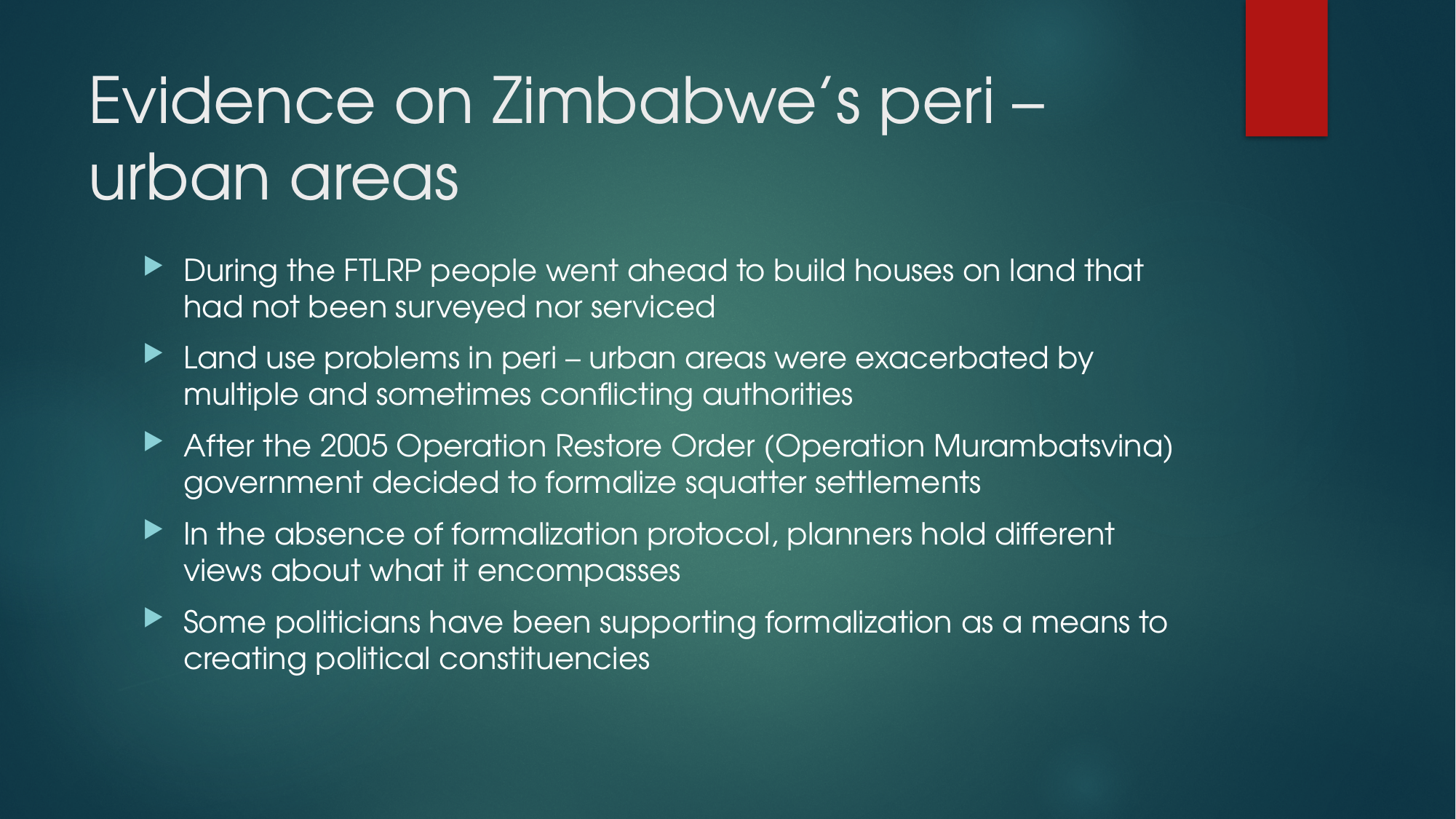

# Evidence on Zimbabwe’s peri – urban areas
During the FTLRP people went ahead to build houses on land that had not been surveyed nor serviced
Land use problems in peri – urban areas were exacerbated by multiple and sometimes conflicting authorities
After the 2005 Operation Restore Order (Operation Murambatsvina) government decided to formalize squatter settlements
In the absence of formalization protocol, planners hold different views about what it encompasses
Some politicians have been supporting formalization as a means to creating political constituencies